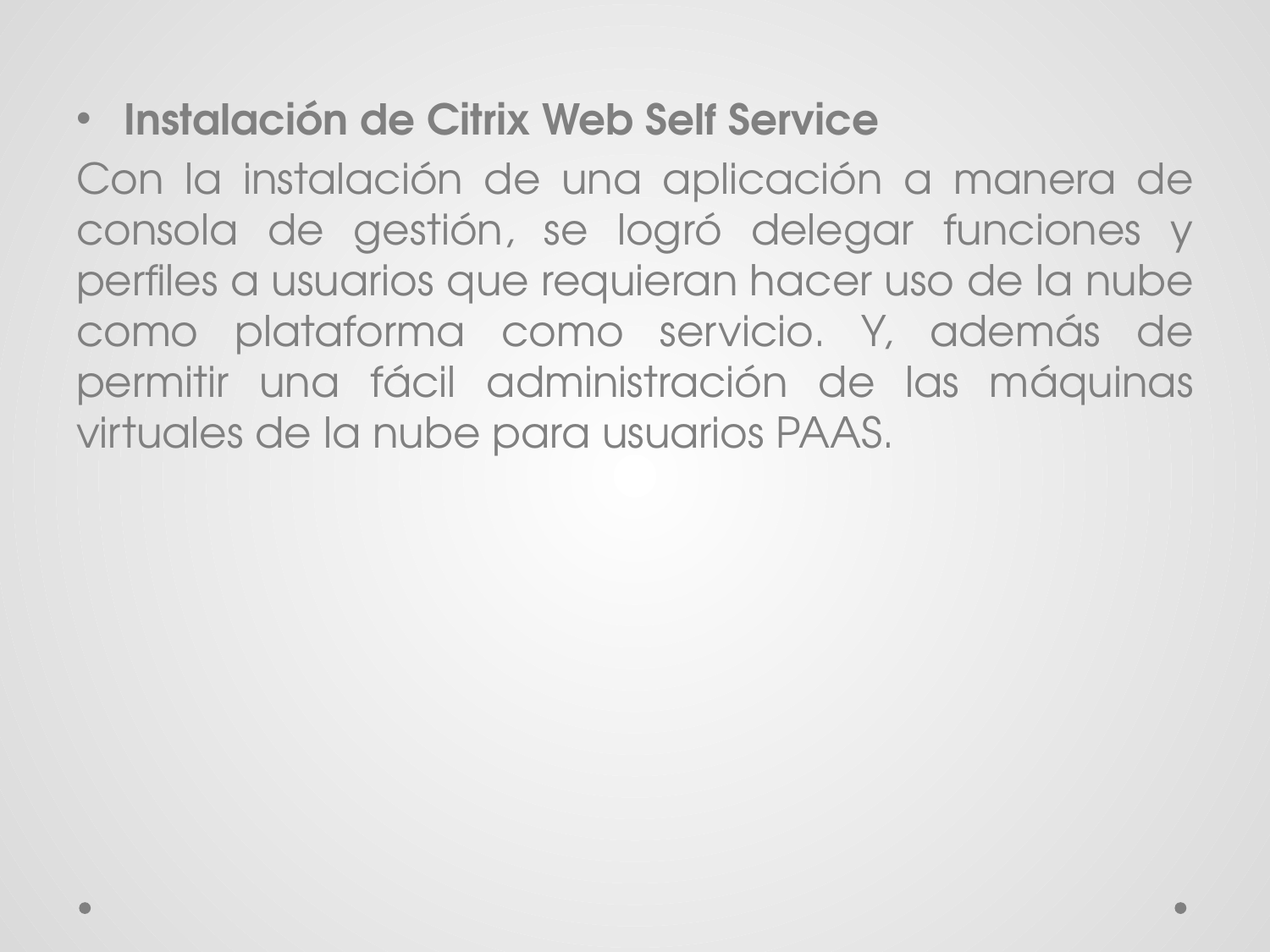

Instalación de Citrix Web Self Service
Con la instalación de una aplicación a manera de consola de gestión, se logró delegar funciones y perfiles a usuarios que requieran hacer uso de la nube como plataforma como servicio. Y, además de permitir una fácil administración de las máquinas virtuales de la nube para usuarios PAAS.